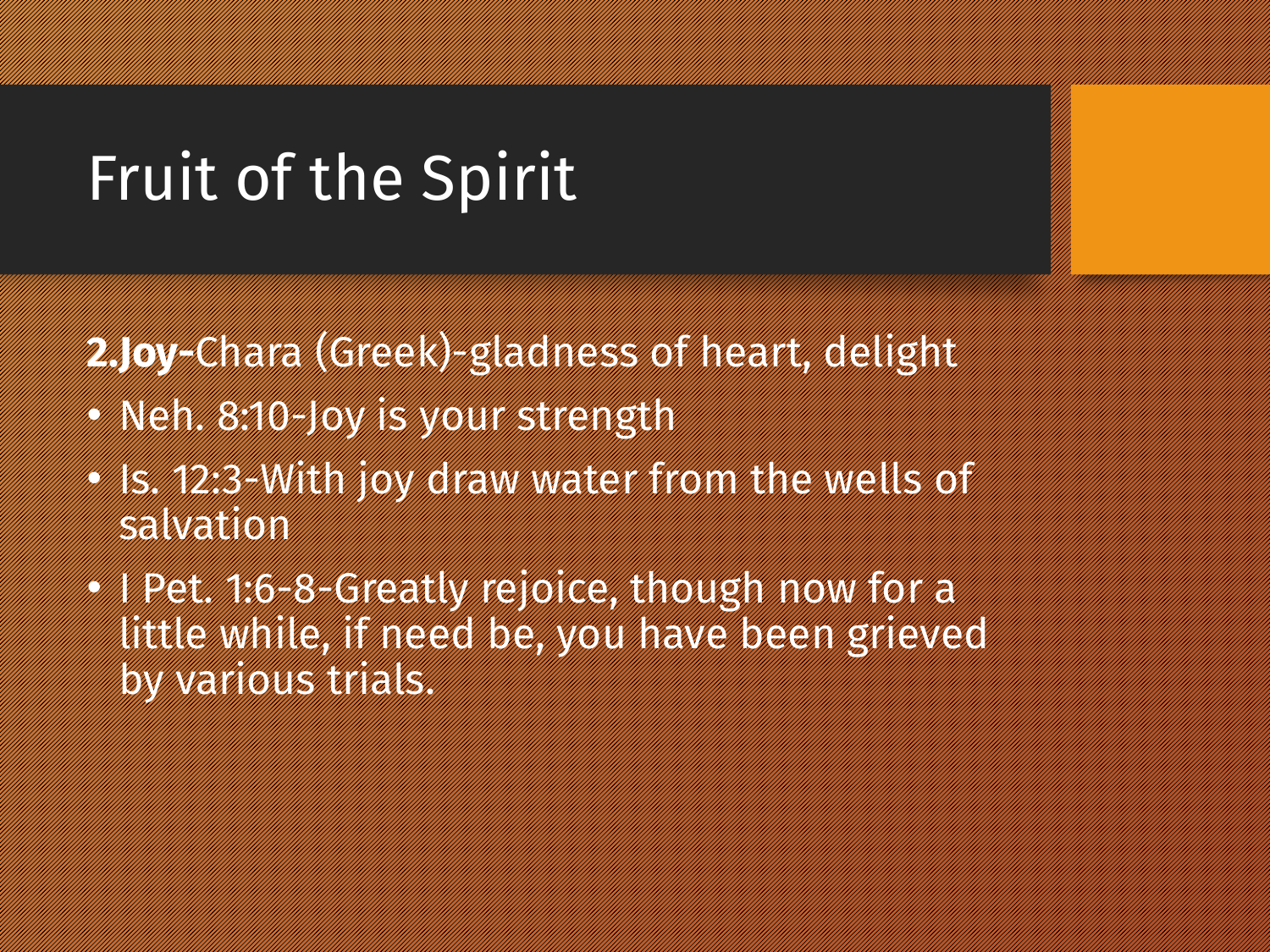

# Fruit of the Spirit
2.Joy-Chara (Greek)-gladness of heart, delight
Neh. 8:10-Joy is your strength
Is. 12:3-With joy draw water from the wells of salvation
I Pet. 1:6-8-Greatly rejoice, though now for a little while, if need be, you have been grieved by various trials.